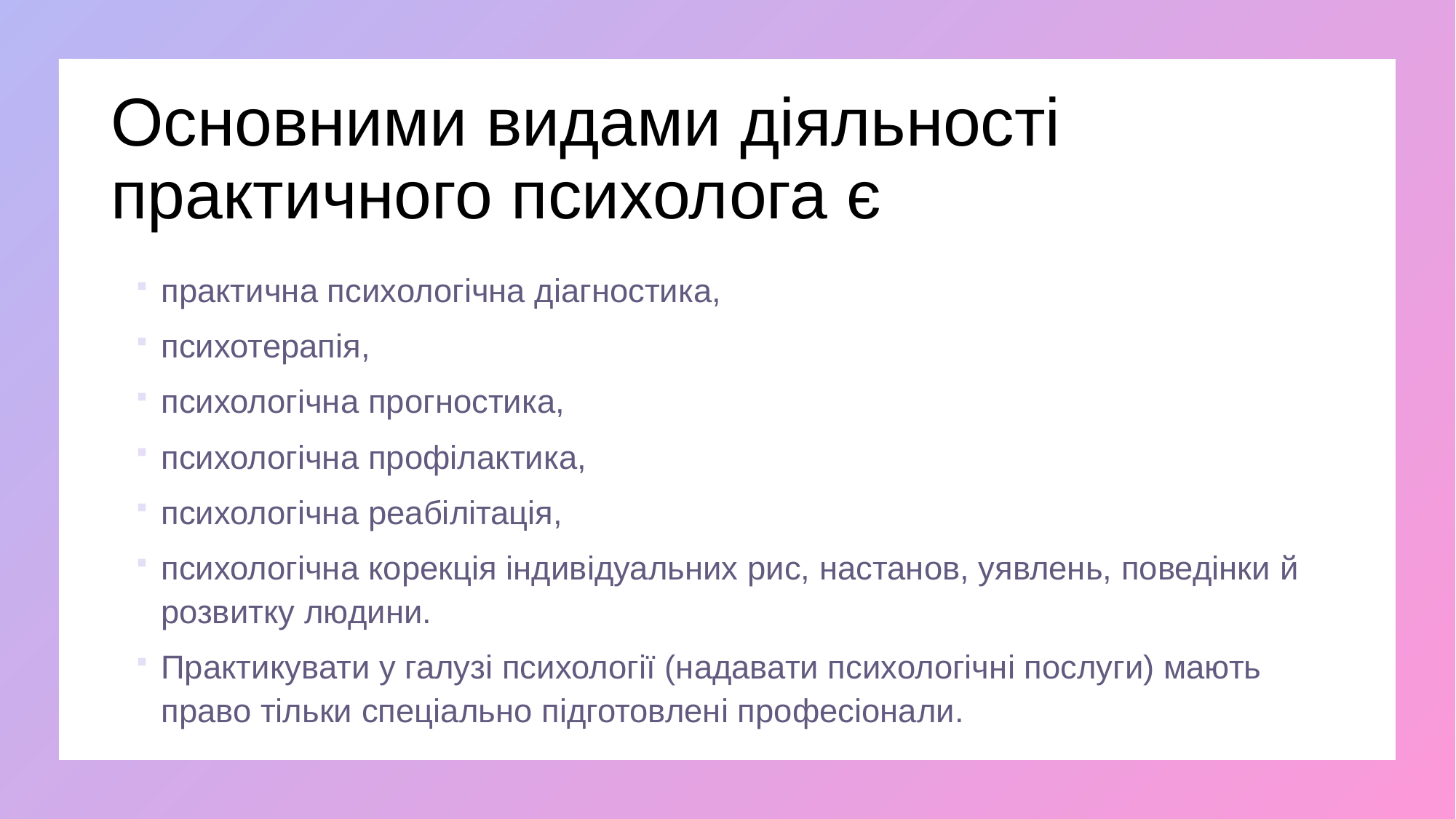

# Основними видами діяльності практичного психолога є
практична психологічна діагностика,
психотерапія,
психологічна прогностика,
психологічна профілактика,
психологічна реабілітація,
психологічна корекція індивідуальних рис, настанов, уявлень, поведінки й розвитку людини.
Практикувати у галузі психології (надавати психологічні послуги) мають право тільки спеціально підготовлені професіонали.